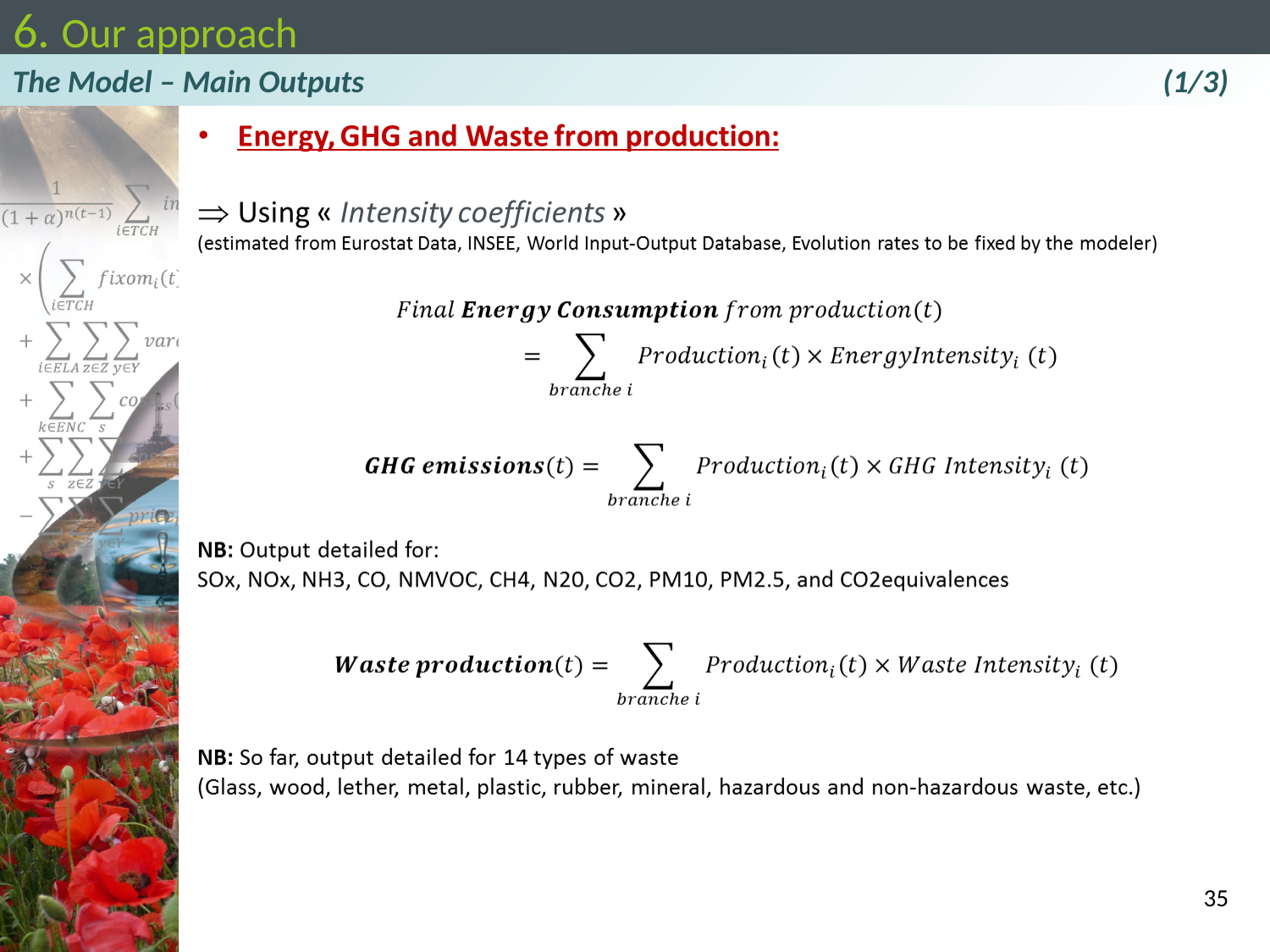

# 6. Our approach

The Model – Main Outputs							 (1/3)

35